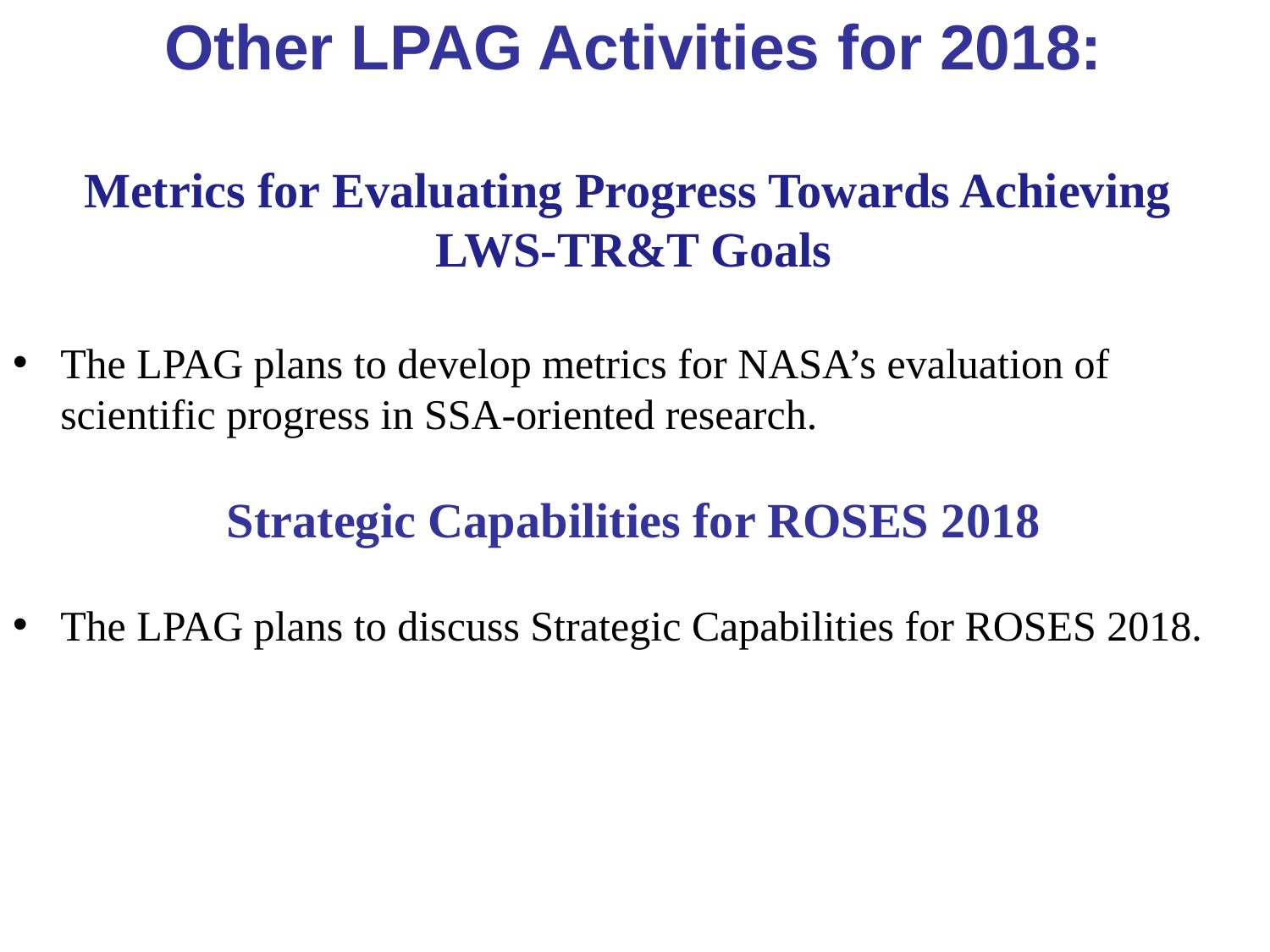

Other LPAG Activities for 2018:

Metrics for Evaluating Progress Towards Achieving
LWS-TR&T Goals

The LPAG plans to develop metrics for NASA’s evaluation of scientific progress in SSA-oriented research.

Strategic Capabilities for ROSES 2018

The LPAG plans to discuss Strategic Capabilities for ROSES 2018.